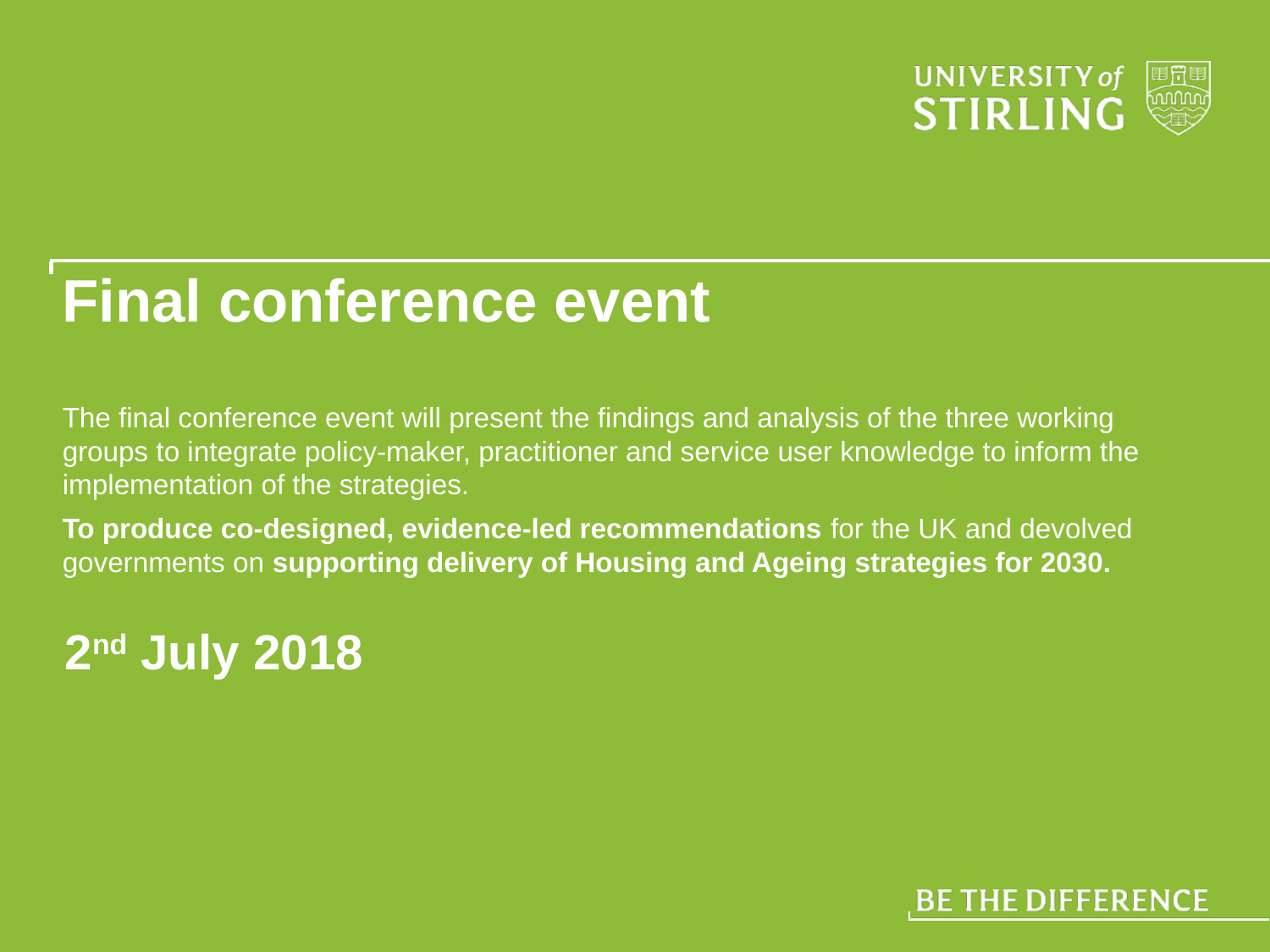

# Final conference event
The final conference event will present the findings and analysis of the three working groups to integrate policy-maker, practitioner and service user knowledge to inform the implementation of the strategies.
To produce co-designed, evidence-led recommendations for the UK and devolved governments on supporting delivery of Housing and Ageing strategies for 2030.

2nd July 2018